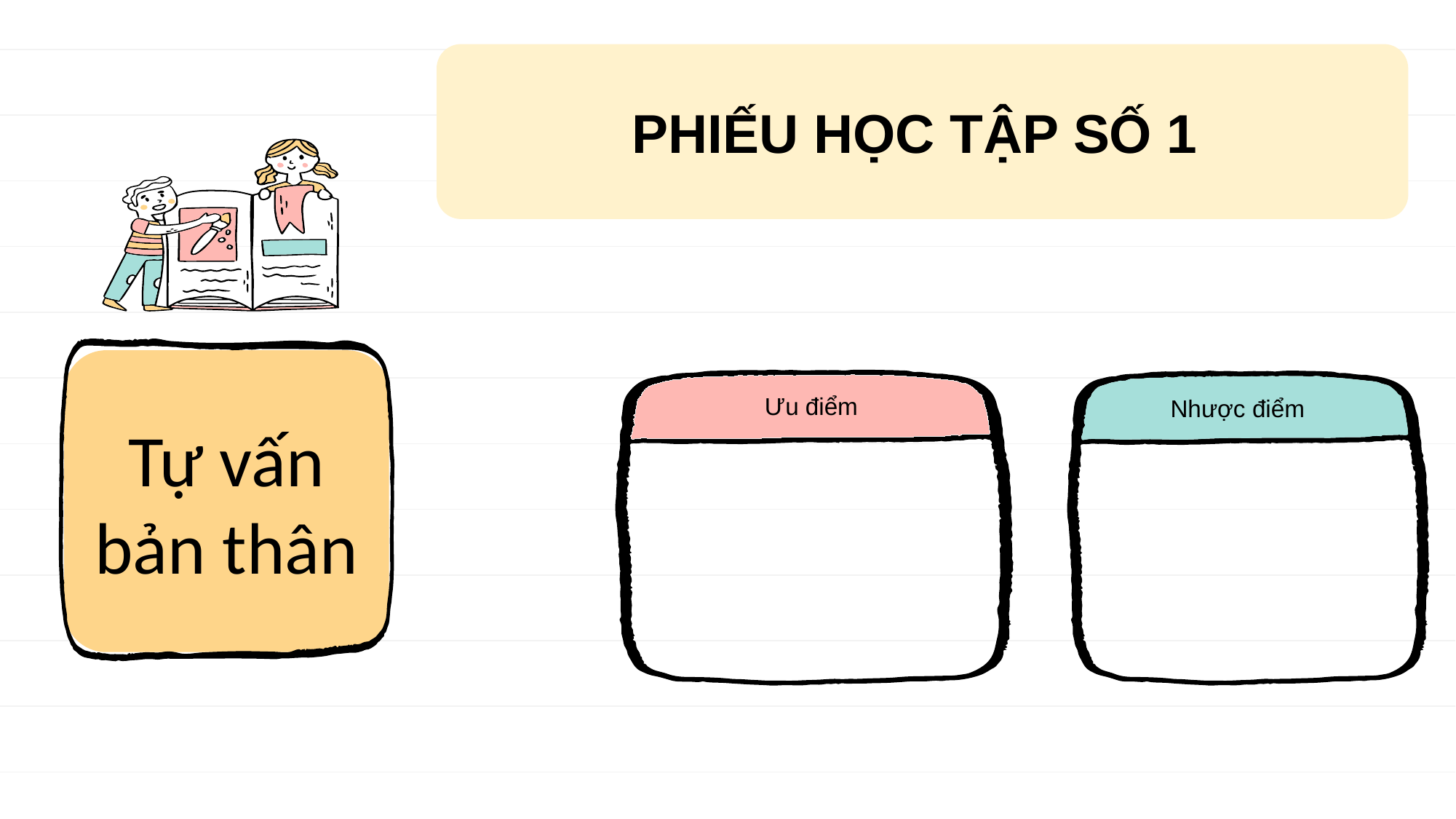

PHIẾU HỌC TẬP SỐ 1

# Ưu điểm
Nhược điểm
Tự vấn bản thân